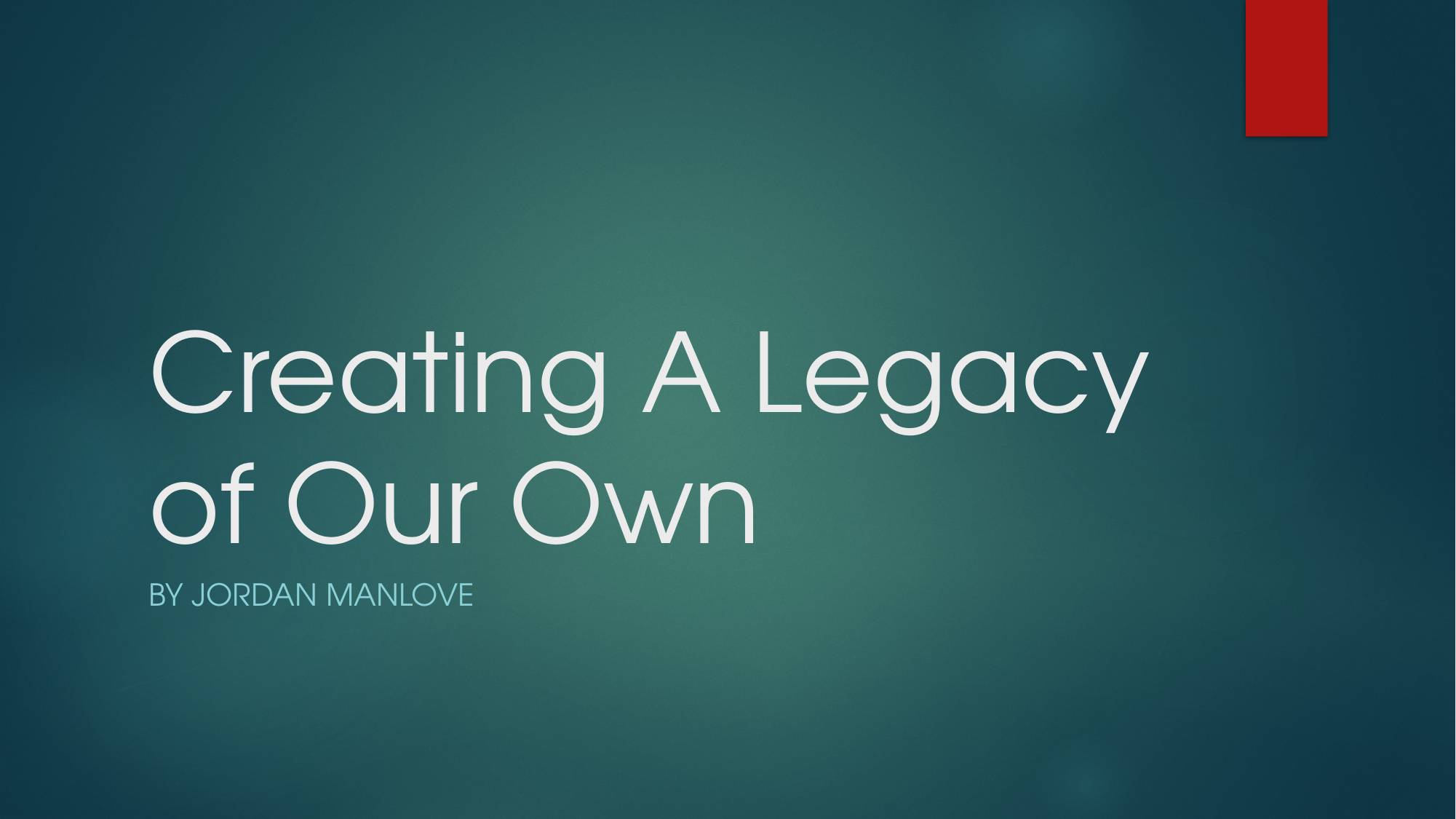

# Creating A Legacy of Our Own
By Jordan Manlove